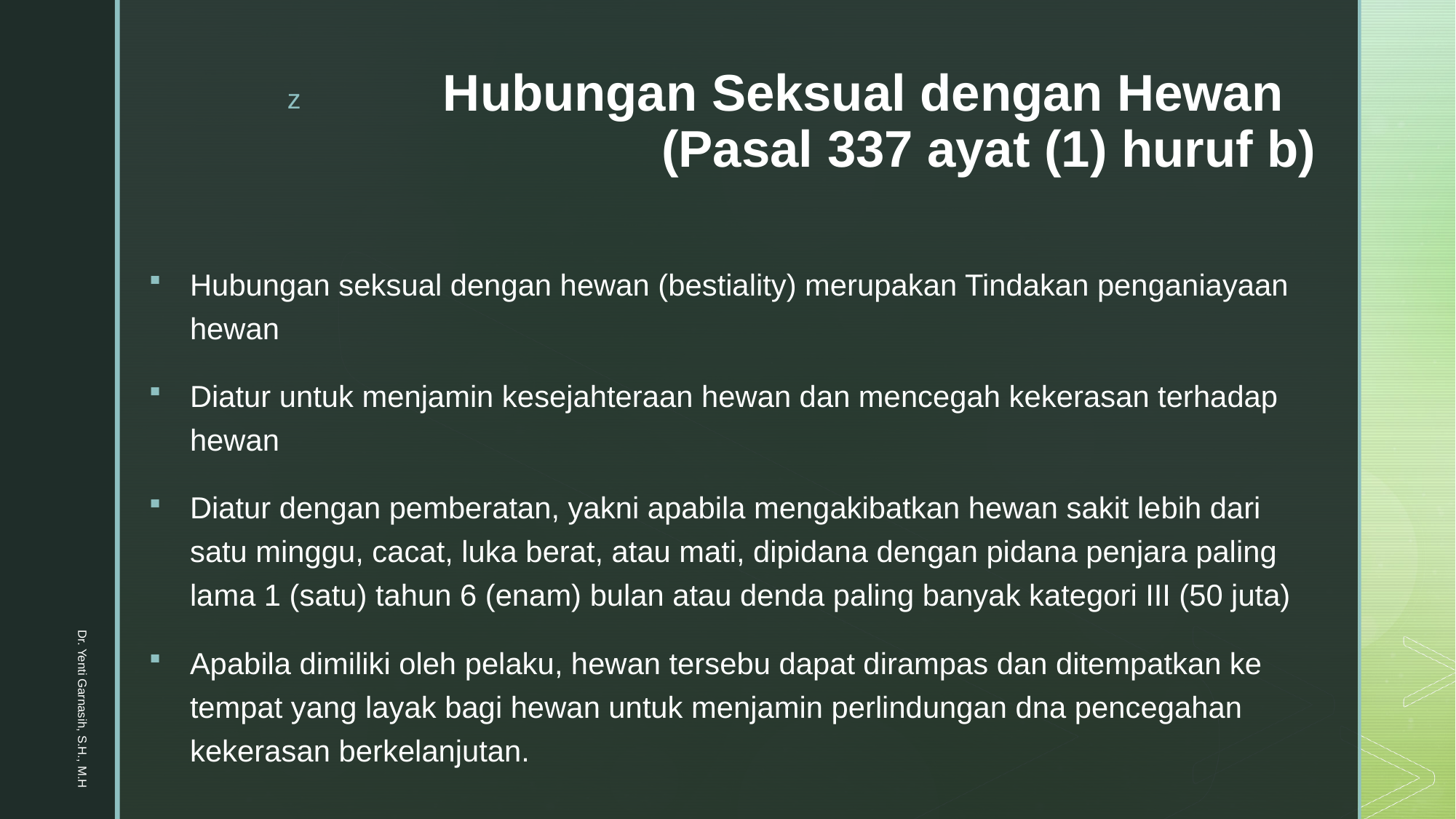

# Hubungan Seksual dengan Hewan (Pasal 337 ayat (1) huruf b)
Hubungan seksual dengan hewan (bestiality) merupakan Tindakan penganiayaan hewan
Diatur untuk menjamin kesejahteraan hewan dan mencegah kekerasan terhadap hewan
Diatur dengan pemberatan, yakni apabila mengakibatkan hewan sakit lebih dari satu minggu, cacat, luka berat, atau mati, dipidana dengan pidana penjara paling lama 1 (satu) tahun 6 (enam) bulan atau denda paling banyak kategori III (50 juta)
Apabila dimiliki oleh pelaku, hewan tersebu dapat dirampas dan ditempatkan ke tempat yang layak bagi hewan untuk menjamin perlindungan dna pencegahan kekerasan berkelanjutan.
Dr. Yenti Garnasih, S.H., M.H